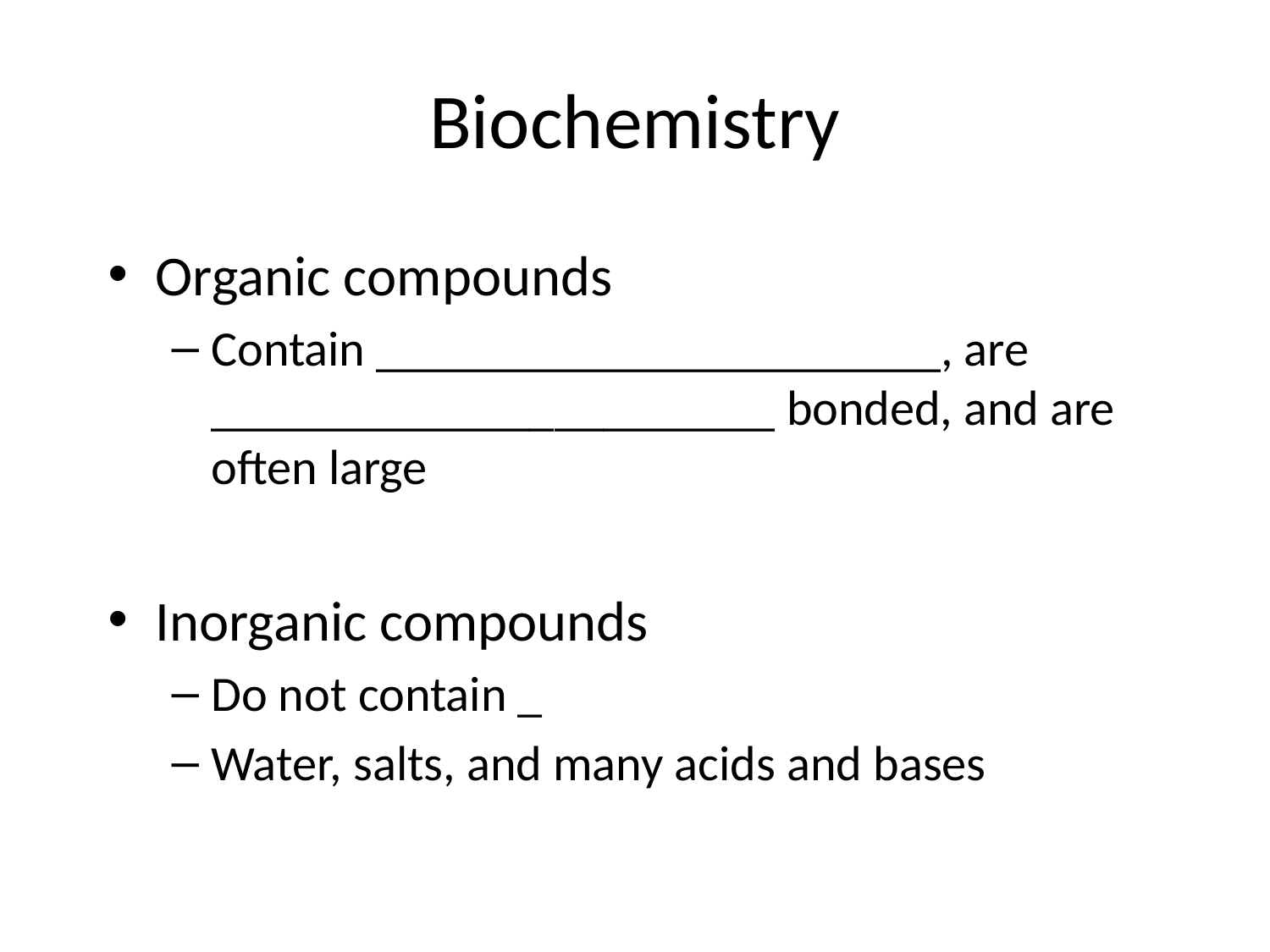

# Biochemistry
Organic compounds
Contain _______________________, are _______________________ bonded, and are often large

Inorganic compounds
Do not contain _
Water, salts, and many acids and bases